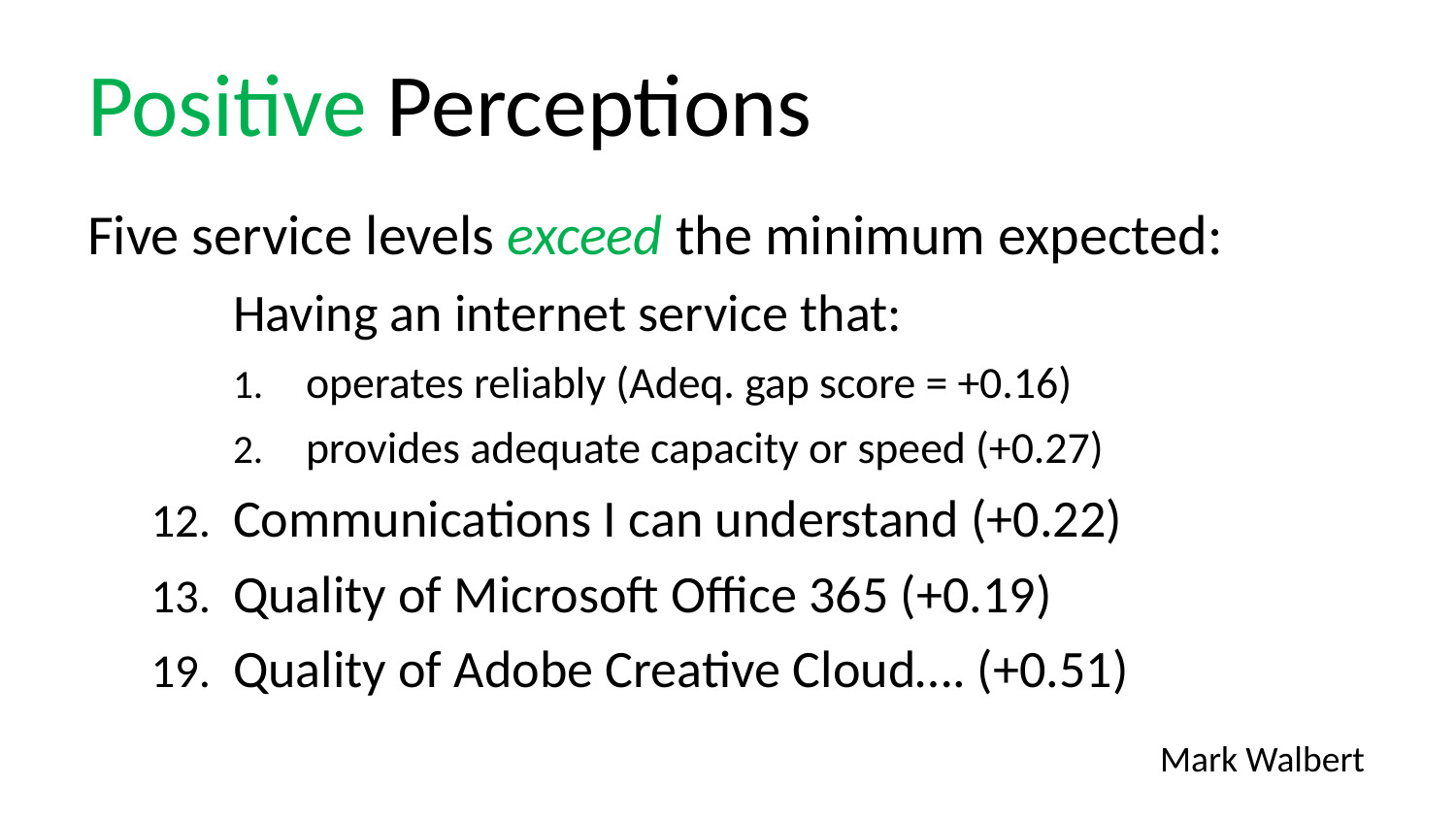

# Positive Perceptions
Five service levels exceed the minimum expected:
	Having an internet service that:
operates reliably (Adeq. gap score = +0.16)
provides adequate capacity or speed (+0.27)
Communications I can understand (+0.22)
Quality of Microsoft Office 365 (+0.19)
Quality of Adobe Creative Cloud…. (+0.51)
Mark Walbert